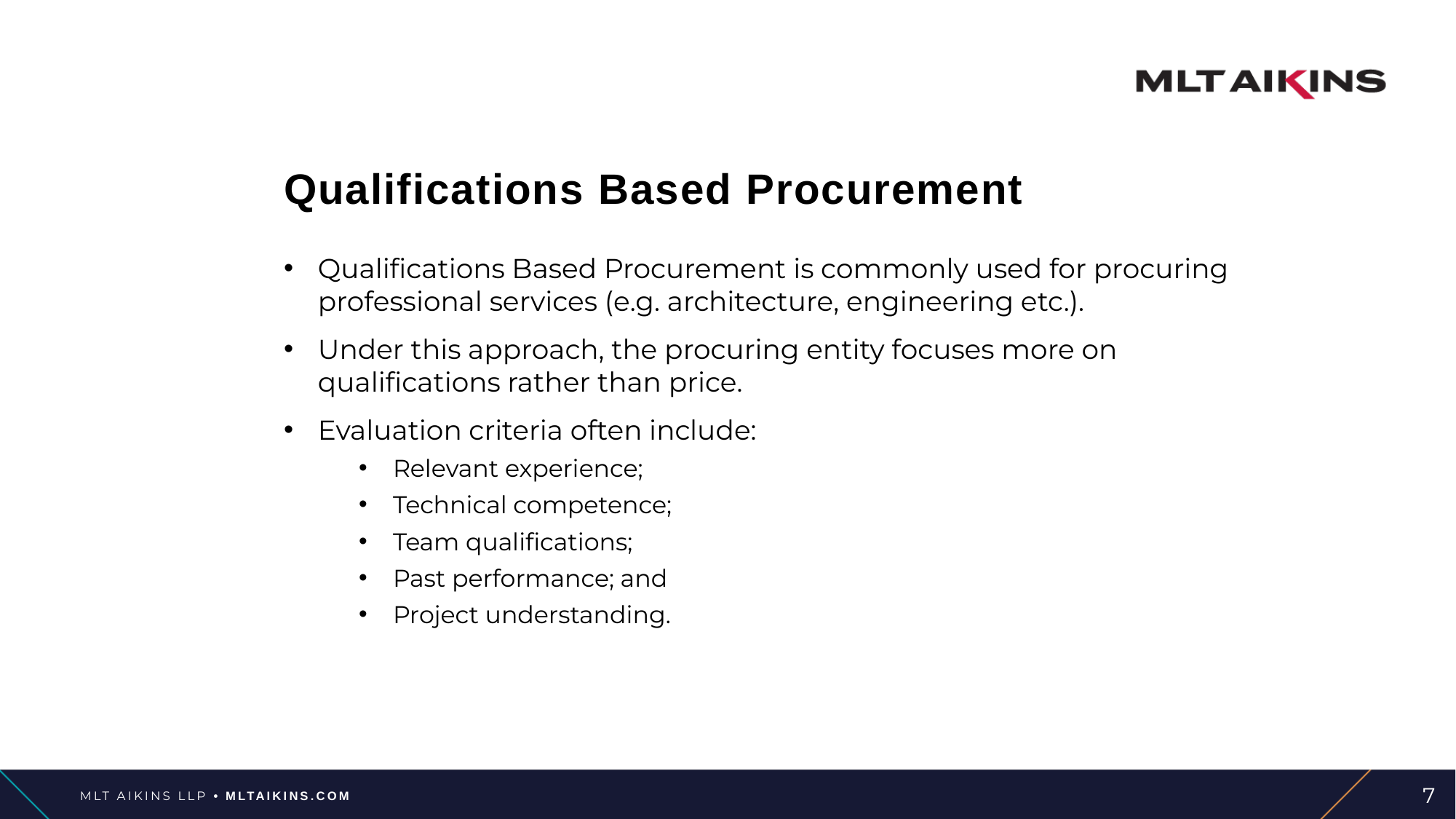

# Qualifications Based Procurement
Qualifications Based Procurement is commonly used for procuring professional services (e.g. architecture, engineering etc.).
Under this approach, the procuring entity focuses more on qualifications rather than price.
Evaluation criteria often include:
Relevant experience;
Technical competence;
Team qualifications;
Past performance; and
Project understanding.

7